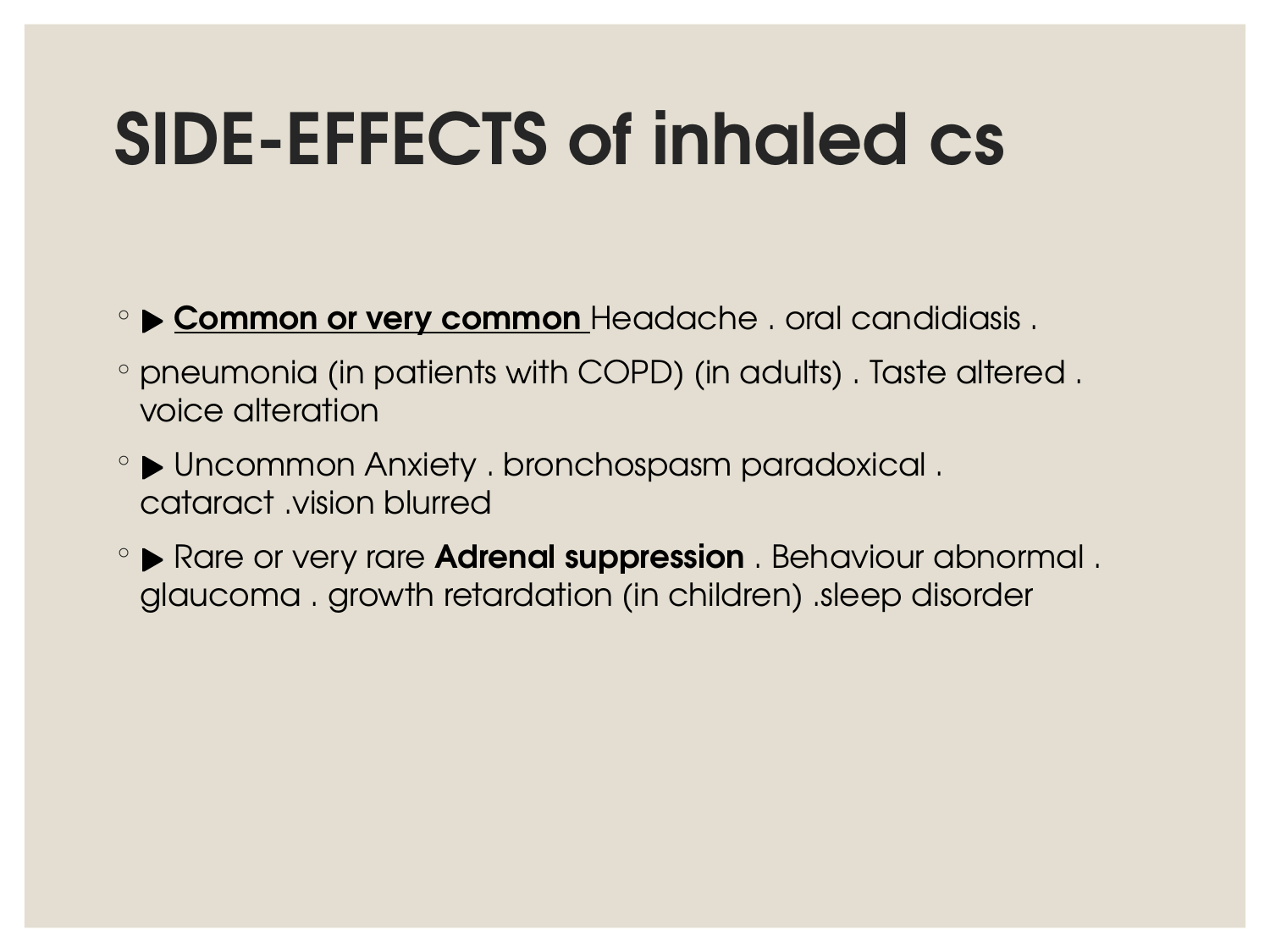

# SIDE-EFFECTS of inhaled cs
▶ Common or very common Headache . oral candidiasis .
pneumonia (in patients with COPD) (in adults) . Taste altered . voice alteration
▶ Uncommon Anxiety . bronchospasm paradoxical . cataract .vision blurred
▶ Rare or very rare Adrenal suppression . Behaviour abnormal . glaucoma . growth retardation (in children) .sleep disorder